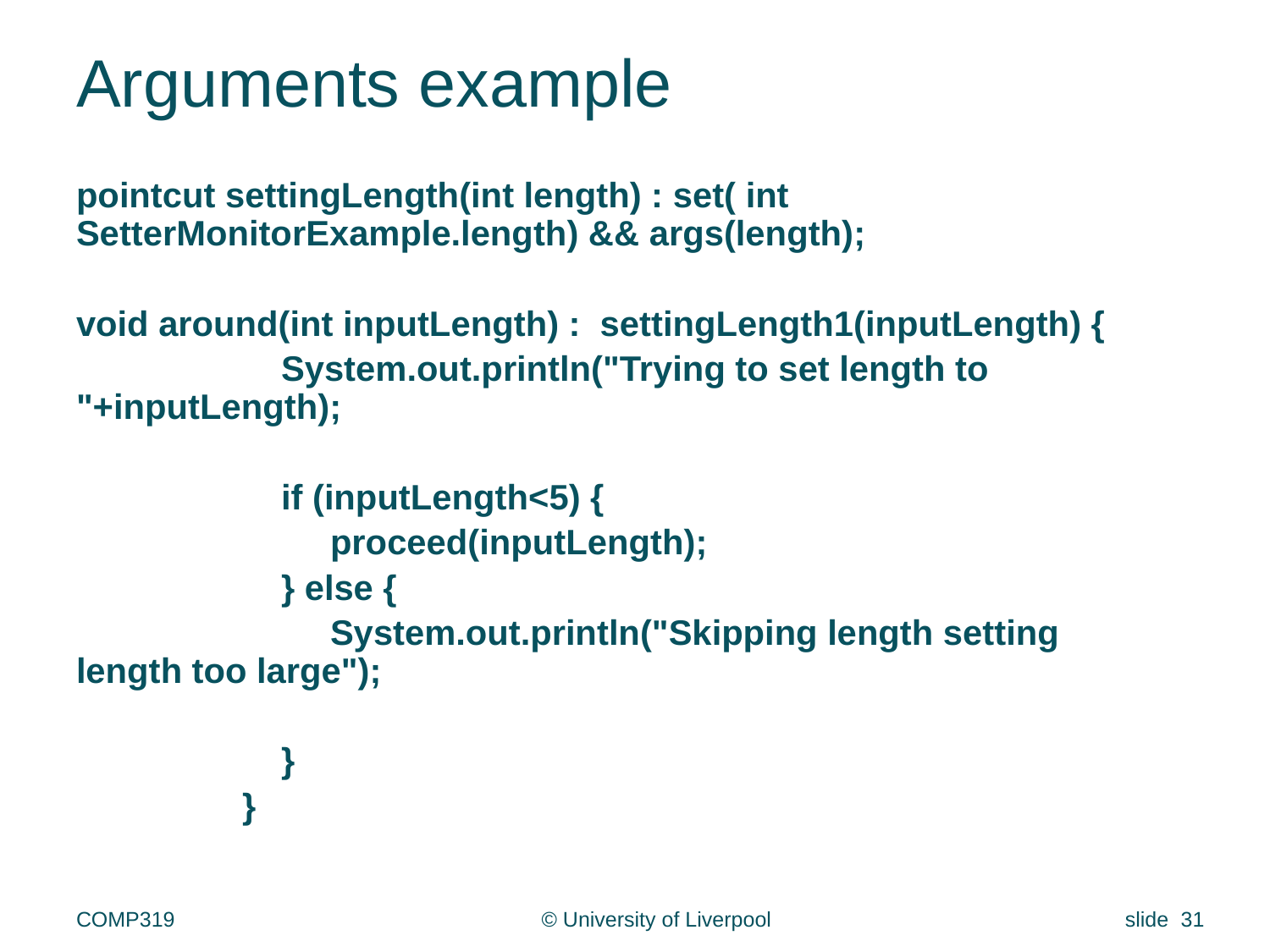

# Arguments example
pointcut settingLength(int length) : set( int SetterMonitorExample.length) && args(length);

void around(int inputLength) :  settingLength1(inputLength) {
	        System.out.println("Trying to set length to "+inputLength);

	        if (inputLength<5) {
	        	proceed(inputLength);
	        } else {
	        	System.out.println("Skipping length setting length too large");

	        }
	    }

COMP319
© University of Liverpool
slide  31